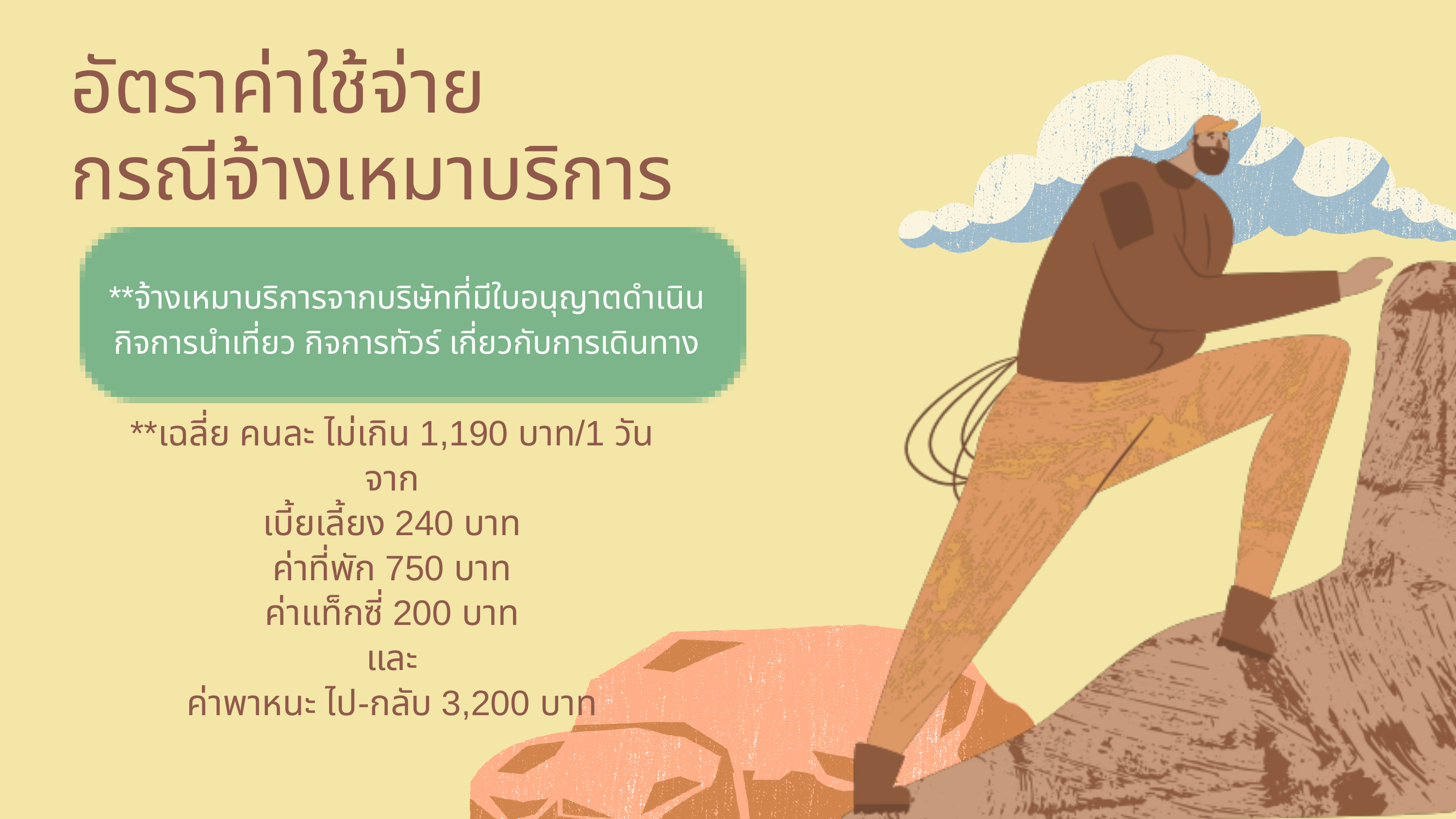

อัตราค่าใช้จ่าย
กรณีจ้างเหมาบริการ

**จ้างเหมาบริการจากบริษัทที่มีใบอนุญาตดำเนินกิจการนำเที่ยว กิจการทัวร์ เกี่ยวกับการเดินทาง
**เฉลี่ย คนละ ไม่เกิน 1,190 บาท/1 วัน
จาก
เบี้ยเลี้ยง 240 บาท
ค่าที่พัก 750 บาท
ค่าแท็กซี่ 200 บาท
และ
ค่าพาหนะ ไป-กลับ 3,200 บาท